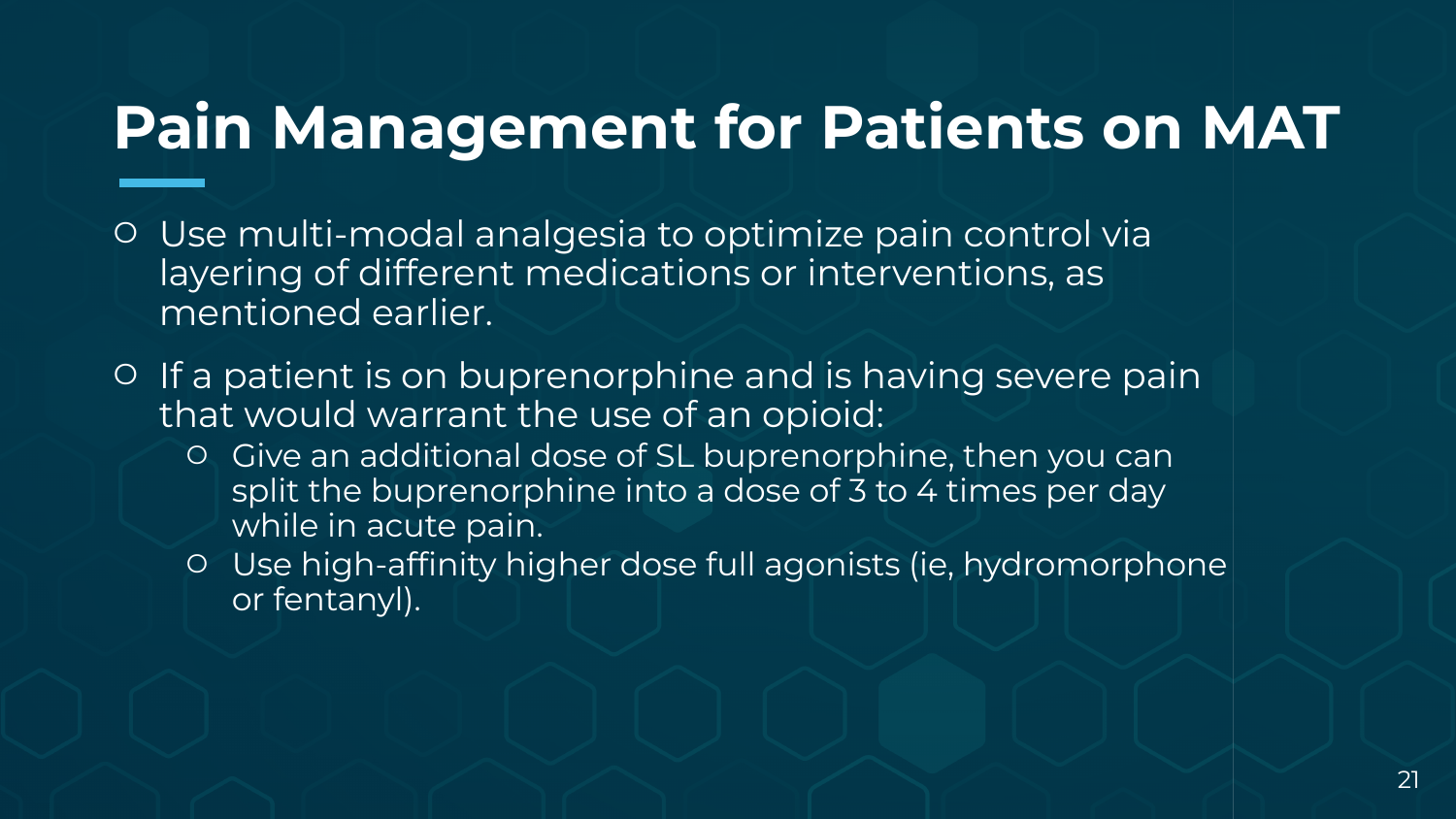

Pain Management for Patients on MAT
Use multi-modal analgesia to optimize pain control via layering of different medications or interventions, as mentioned earlier.
If a patient is on buprenorphine and is having severe pain that would warrant the use of an opioid:
Give an additional dose of SL buprenorphine, then you can split the buprenorphine into a dose of 3 to 4 times per day while in acute pain.
Use high-affinity higher dose full agonists (ie, hydromorphone or fentanyl).